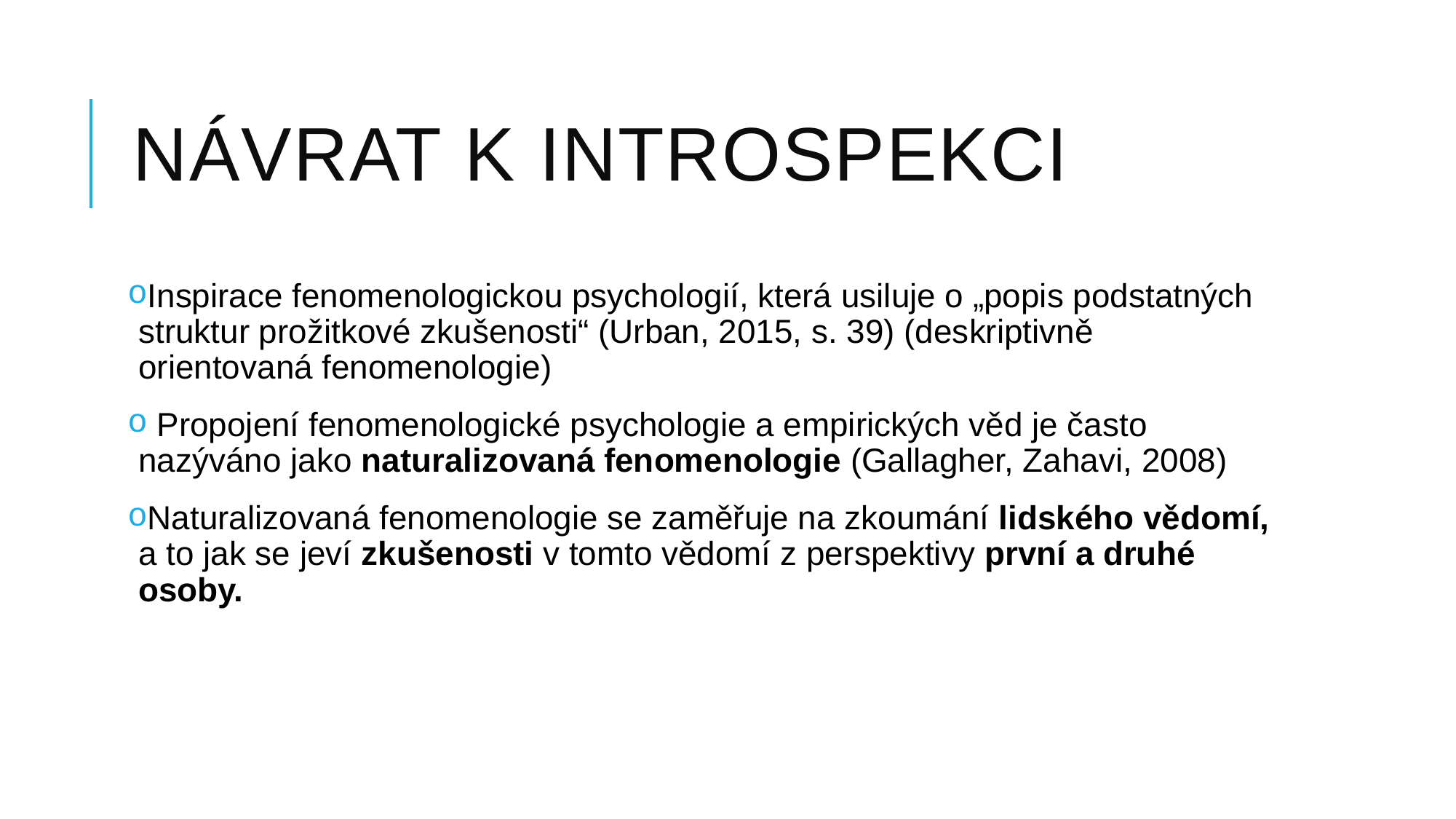

# Návrat k introspekci
Inspirace fenomenologickou psychologií, která usiluje o „popis podstatných struktur prožitkové zkušenosti“ (Urban, 2015, s. 39) (deskriptivně orientovaná fenomenologie)
 Propojení fenomenologické psychologie a empirických věd je často nazýváno jako naturalizovaná fenomenologie (Gallagher, Zahavi, 2008)
Naturalizovaná fenomenologie se zaměřuje na zkoumání lidského vědomí, a to jak se jeví zkušenosti v tomto vědomí z perspektivy první a druhé osoby.